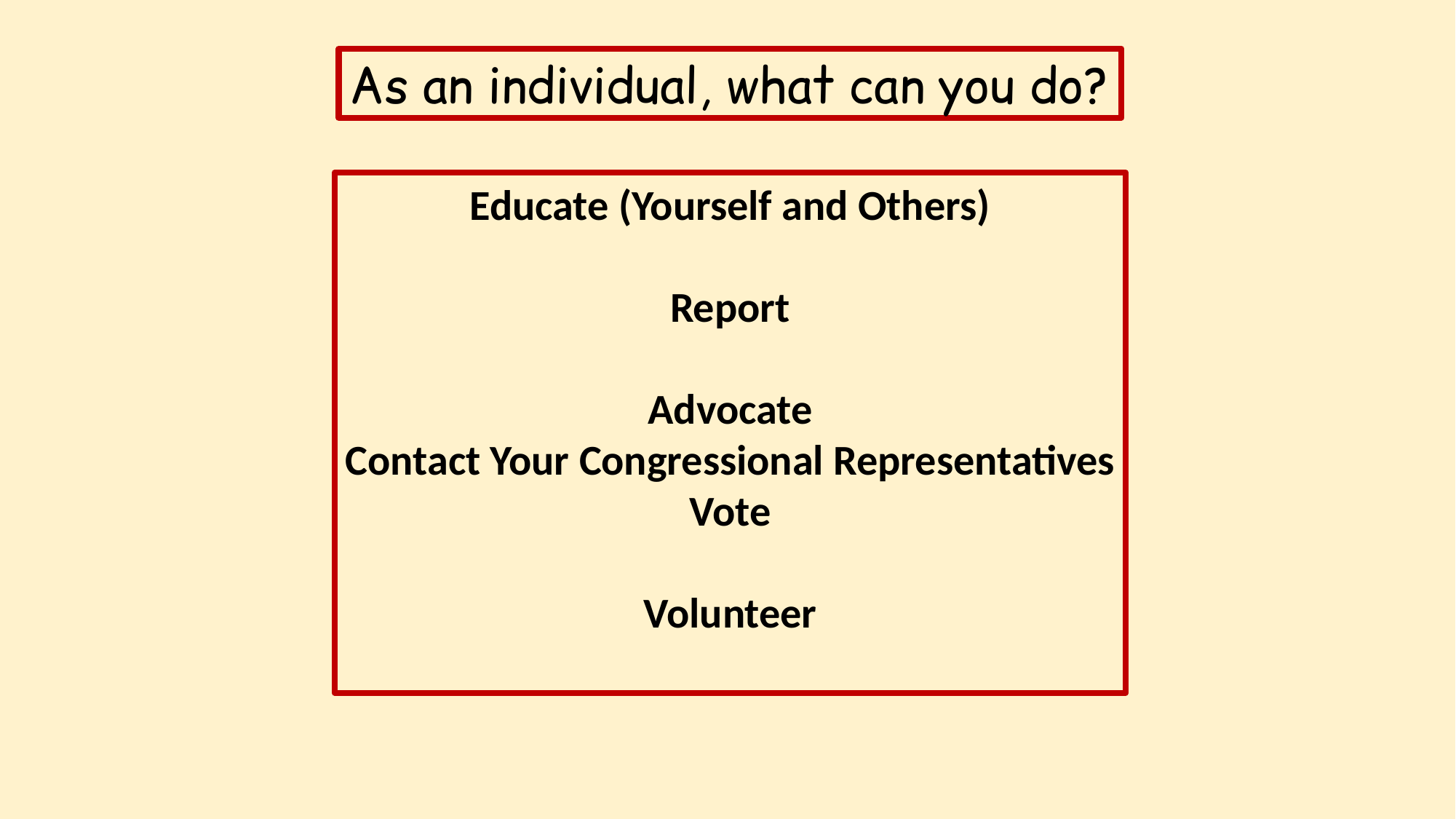

As an individual, what can you do?
Educate (Yourself and Others)

Report

Advocate
Contact Your Congressional Representatives
Vote

Volunteer